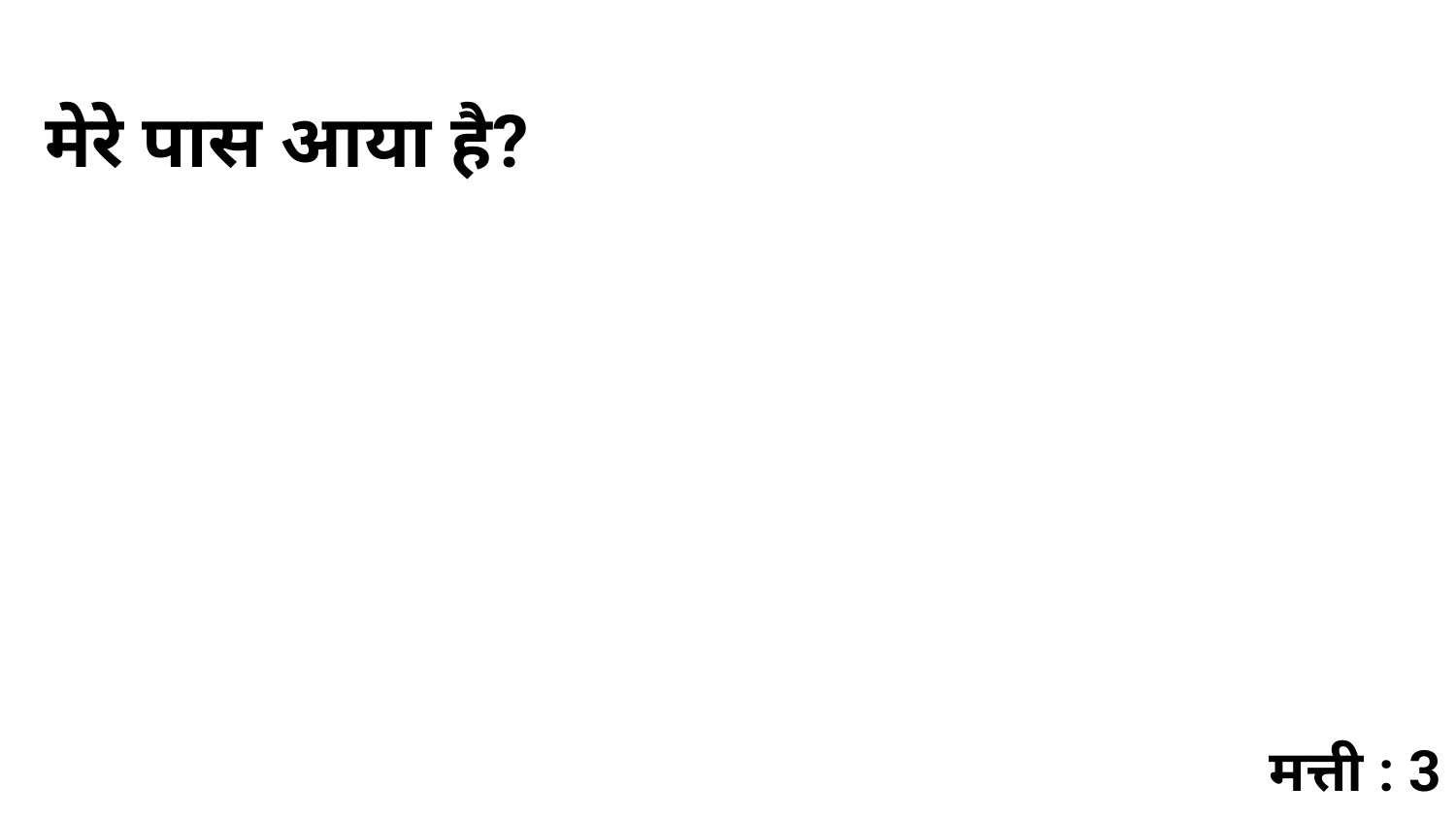

मेरे पास आया है?
मत्ती : 3